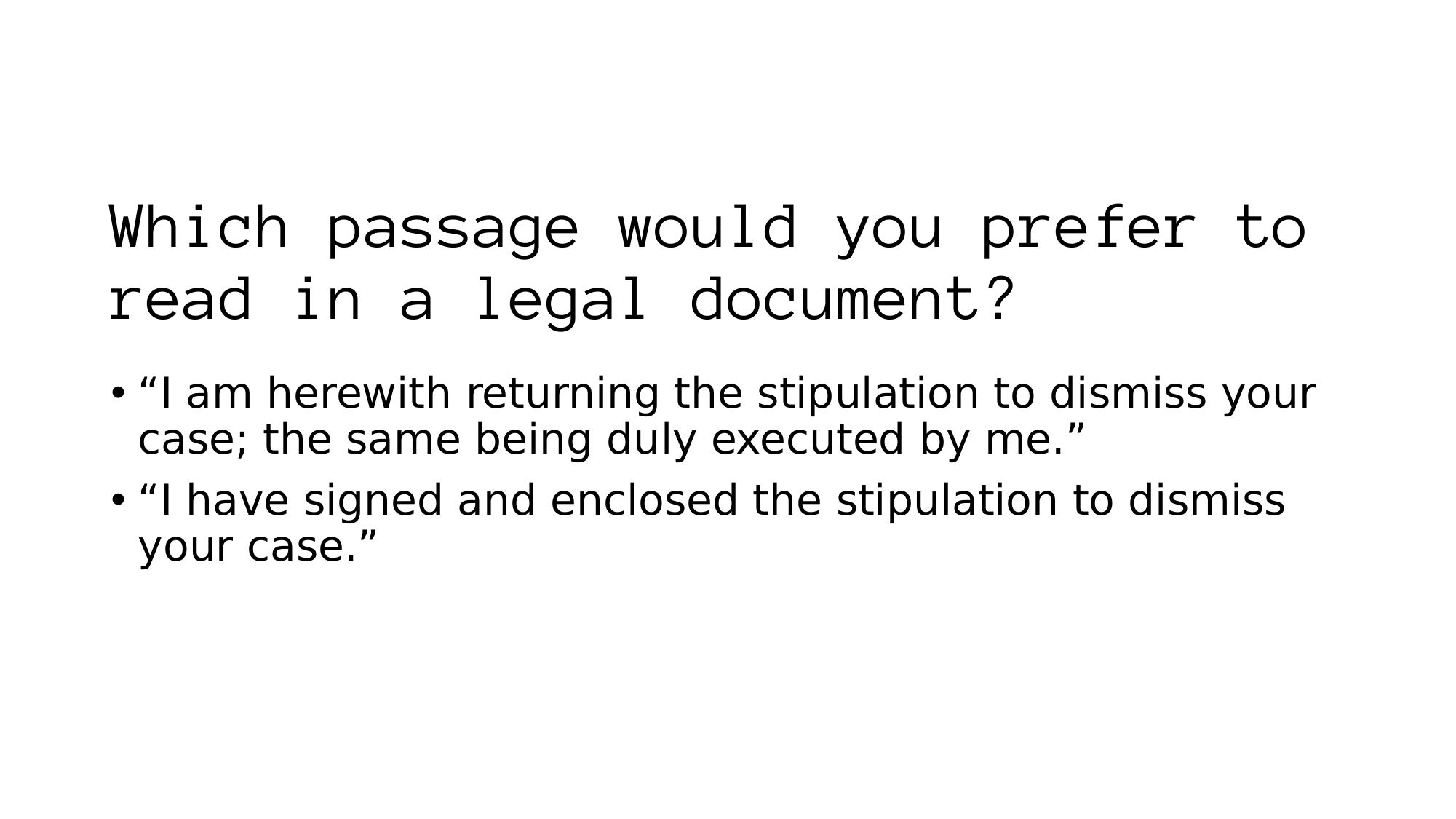

# Which passage would you prefer to read in a legal document?
“I am herewith returning the stipulation to dismiss your case; the same being duly executed by me.”
“I have signed and enclosed the stipulation to dismiss your case.”